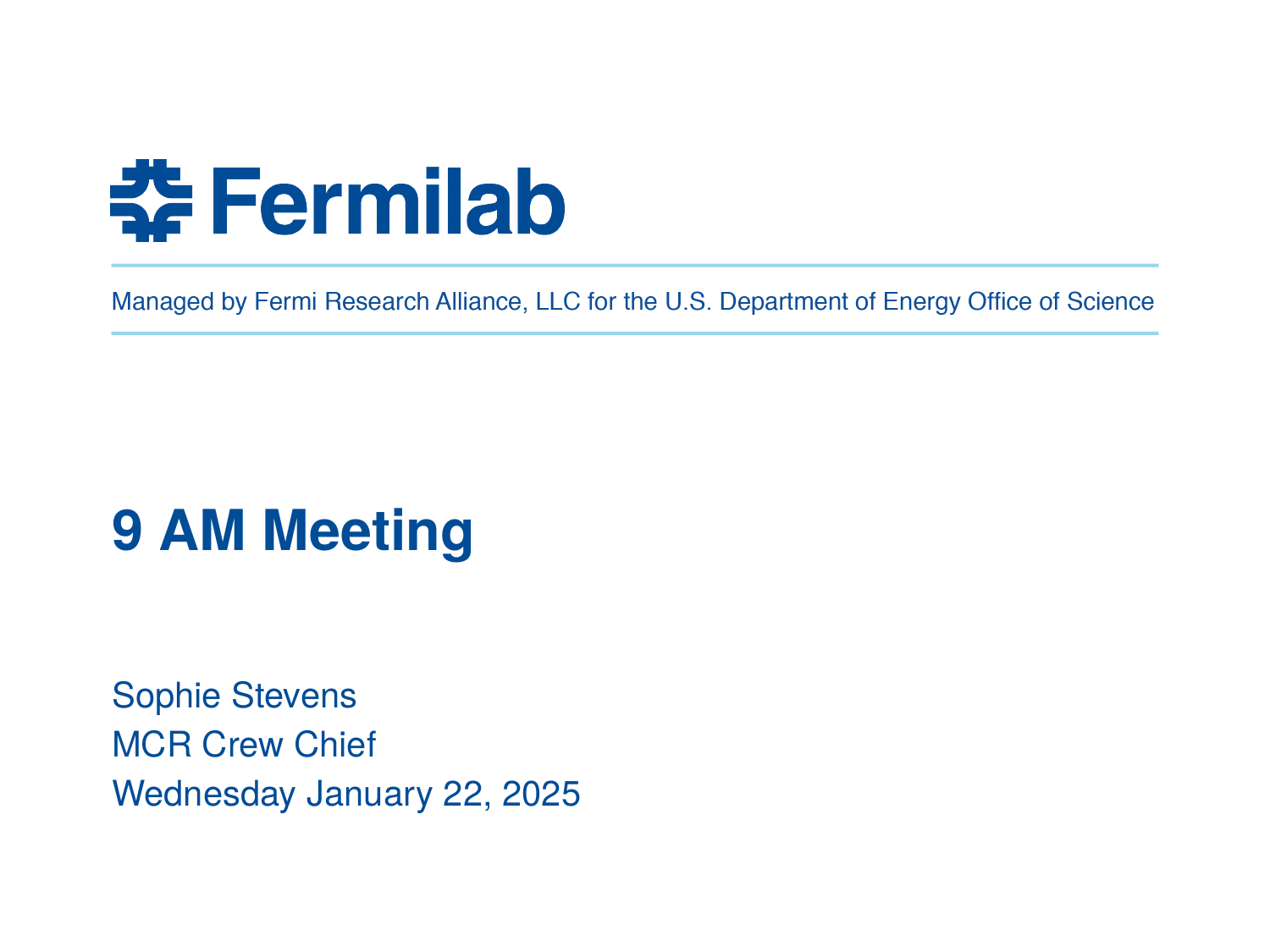

# 9 AM Meeting
Sophie Stevens
MCR Crew Chief
Wednesday January 22, 2025